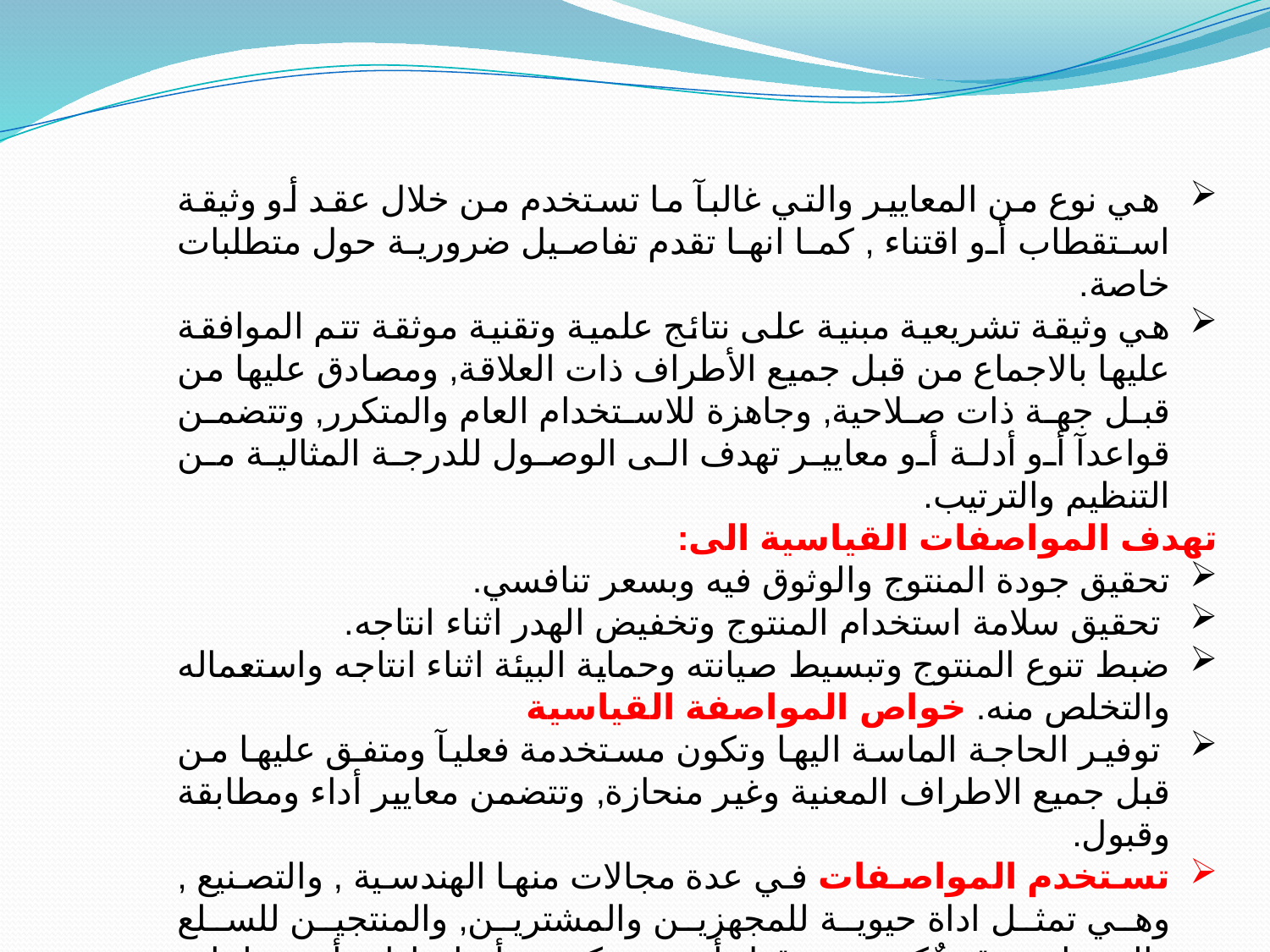

هي نوع من المعايير والتي غالبآ ما تستخدم من خلال عقد أو وثيقة استقطاب أو اقتناء , كما انها تقدم تفاصيل ضرورية حول متطلبات خاصة.
هي وثيقة تشريعية مبنية على نتائج علمية وتقنية موثقة تتم الموافقة عليها بالاجماع من قبل جميع الأطراف ذات العلاقة, ومصادق عليها من قبل جهة ذات صلاحية, وجاهزة للاستخدام العام والمتكرر, وتتضمن قواعدآ أو أدلة أو معايير تهدف الى الوصول للدرجة المثالية من التنظيم والترتيب.
تهدف المواصفات القياسية الى:
تحقيق جودة المنتوج والوثوق فيه وبسعر تنافسي.
 تحقيق سلامة استخدام المنتوج وتخفيض الهدر اثناء انتاجه.
ضبط تنوع المنتوج وتبسيط صيانته وحماية البيئة اثناء انتاجه واستعماله والتخلص منه. خواص المواصفة القياسية
 توفير الحاجة الماسة اليها وتكون مستخدمة فعليآ ومتفق عليها من قبل جميع الاطراف المعنية وغير منحازة, وتتضمن معايير أداء ومطابقة وقبول.
تستخدم المواصفات في عدة مجالات منها الهندسية , والتصنيع , وهي تمثل اداة حيوية للمجهزين والمشترين, والمنتجين للسلع والخدمات. وقد تٌكتب من قبل أجهزة حكومية أو اتحادات أو منظمات كالايزو والاتحادات التجارية, أو تكتب من قبل الشركات.